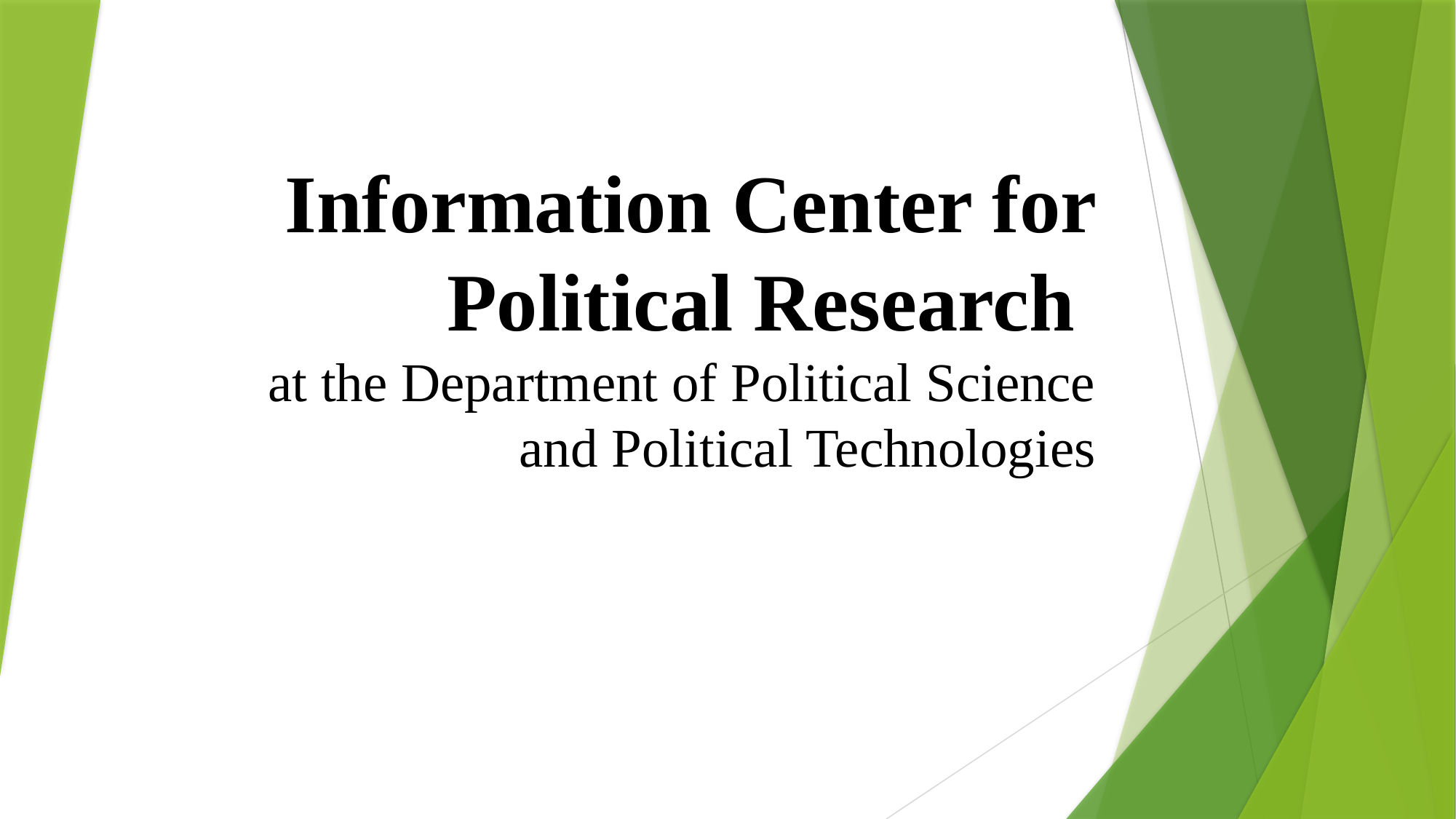

# Information Center for Political Research at the Department of Political Science and Political Technologies